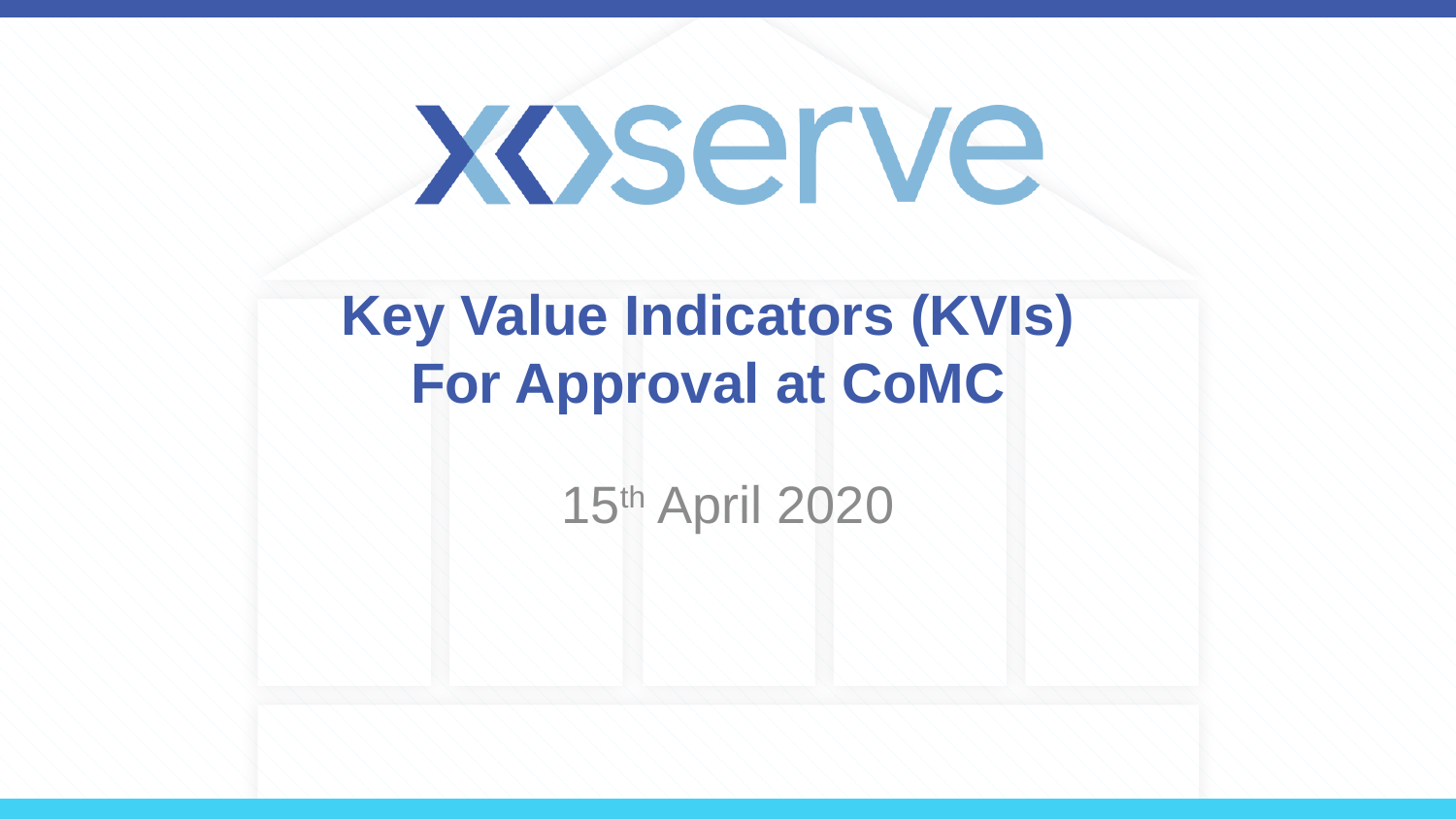

# Key Value Indicators (KVIs) For Approval at CoMC

15th April 2020